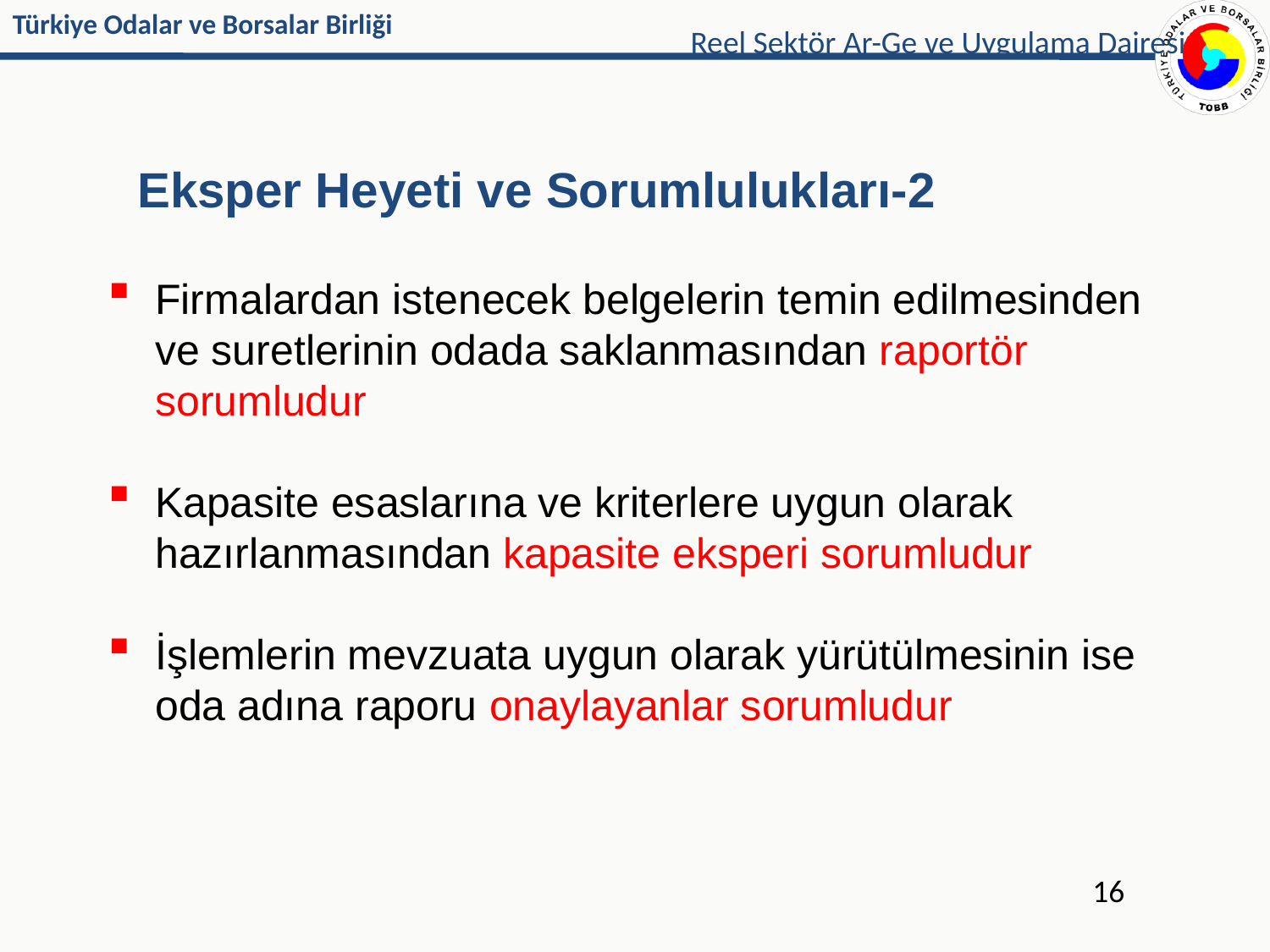

Reel Sektör Ar-Ge ve Uygulama Dairesi
Eksper Heyeti ve Sorumlulukları-2
Firmalardan istenecek belgelerin temin edilmesinden ve suretlerinin odada saklanmasından raportör sorumludur

Kapasite esaslarına ve kriterlere uygun olarak hazırlanmasından kapasite eksperi sorumludur

İşlemlerin mevzuata uygun olarak yürütülmesinin ise oda adına raporu onaylayanlar sorumludur

16